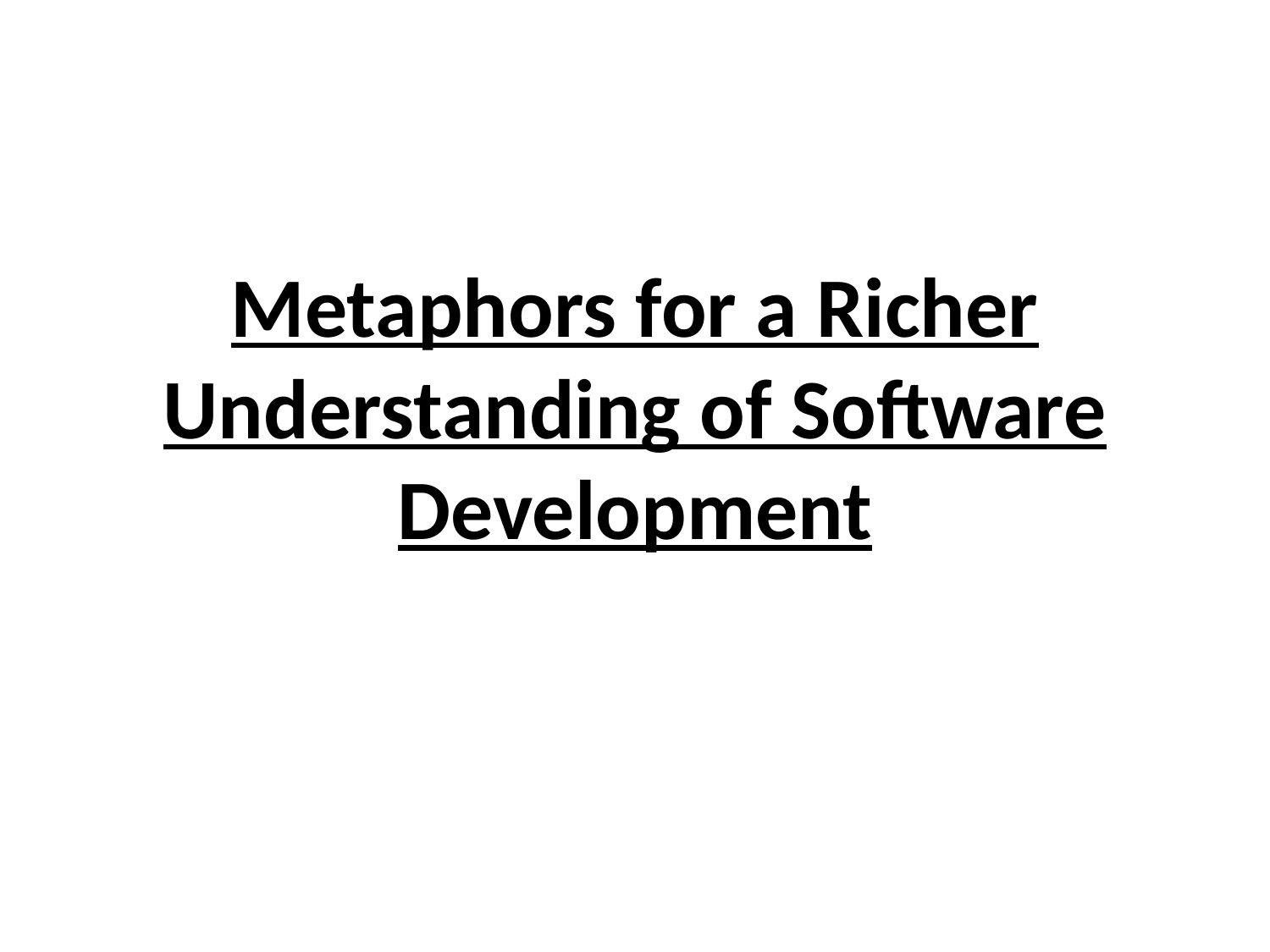

# Metaphors for a Richer Understanding of Software Development